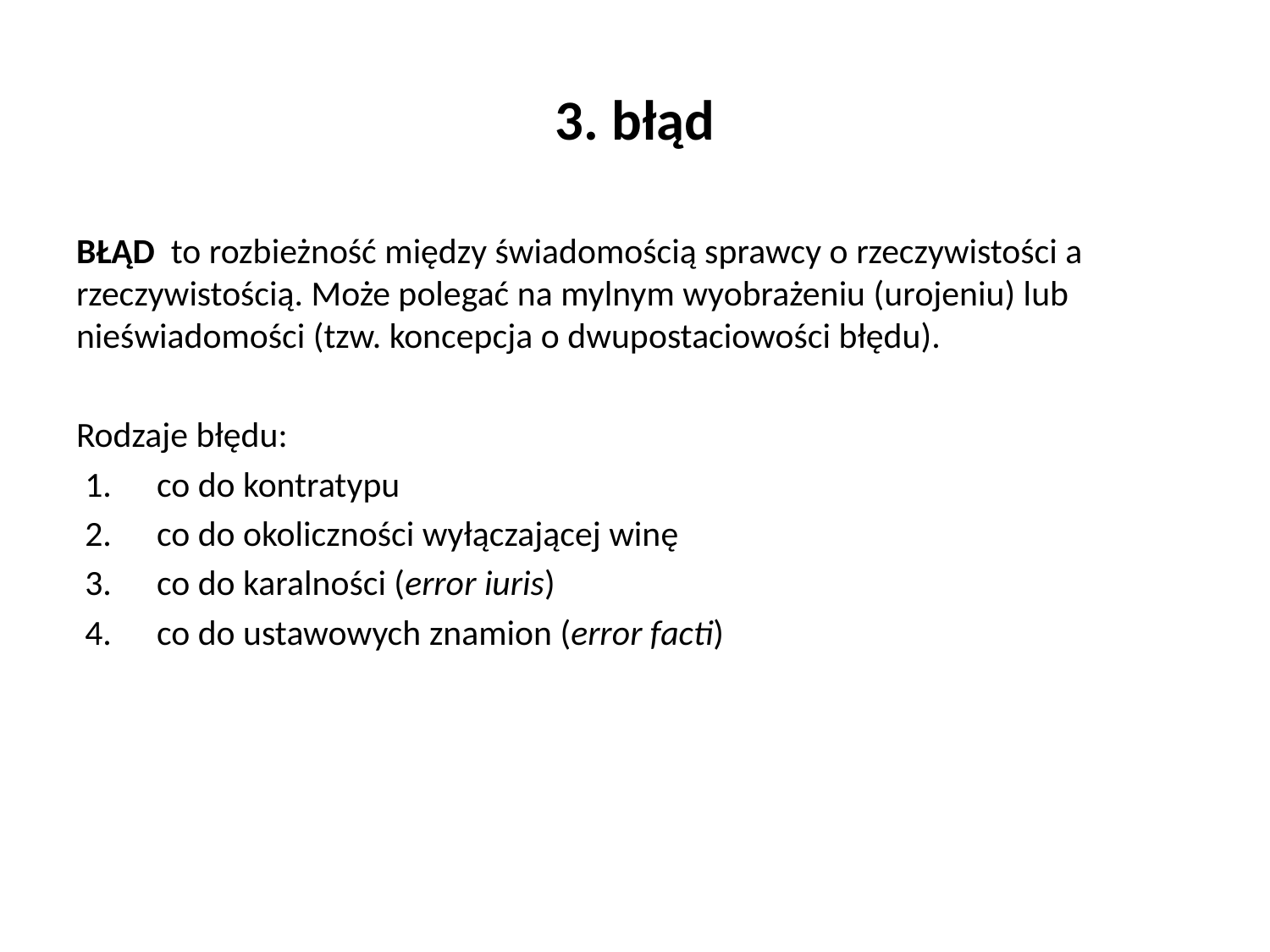

# 3. błąd
BŁĄD  to rozbieżność między świadomością sprawcy o rzeczywistości a rzeczywistością. Może polegać na mylnym wyobrażeniu (urojeniu) lub nieświadomości (tzw. koncepcja o dwupostaciowości błędu).

Rodzaje błędu:
co do kontratypu
co do okoliczności wyłączającej winę
co do karalności (error iuris)
co do ustawowych znamion (error facti)